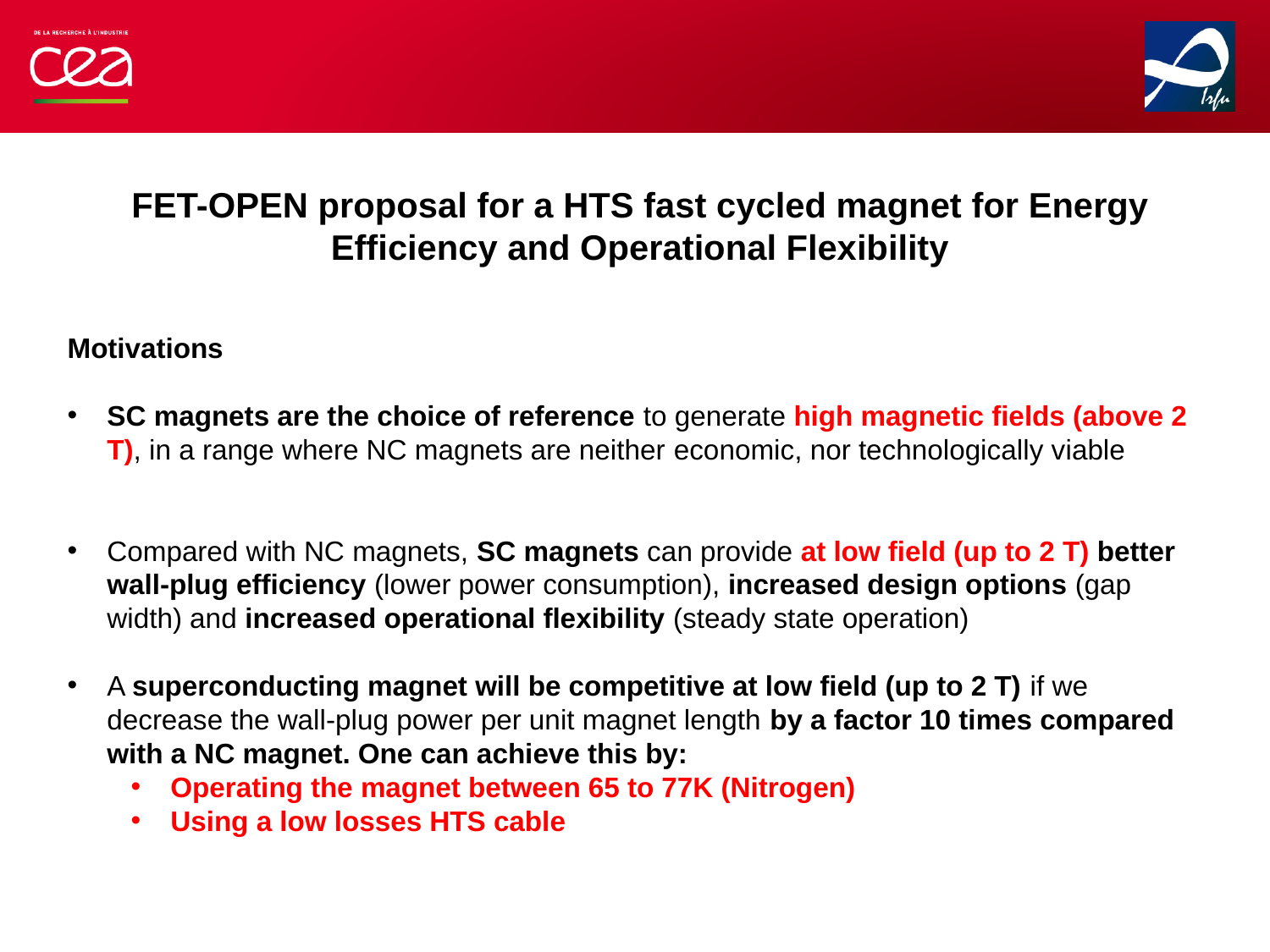

FET-OPEN proposal for a HTS fast cycled magnet for Energy Efficiency and Operational Flexibility

Motivations

SC magnets are the choice of reference to generate high magnetic fields (above 2 T), in a range where NC magnets are neither economic, nor technologically viable

Compared with NC magnets, SC magnets can provide at low field (up to 2 T) better wall-plug efficiency (lower power consumption), increased design options (gap width) and increased operational flexibility (steady state operation)

A superconducting magnet will be competitive at low field (up to 2 T) if we decrease the wall-plug power per unit magnet length by a factor 10 times compared with a NC magnet. One can achieve this by:
Operating the magnet between 65 to 77K (Nitrogen)
Using a low losses HTS cable